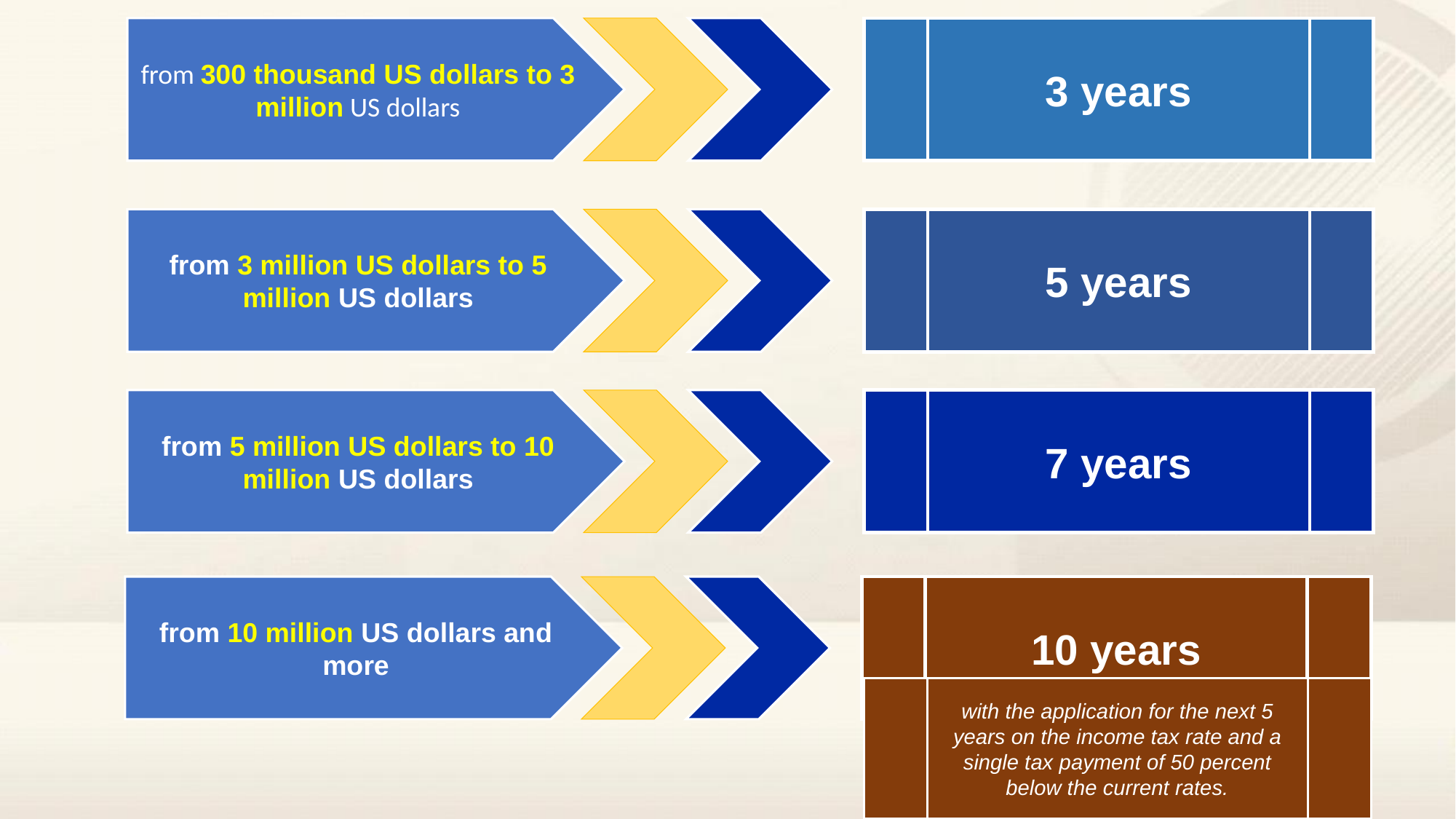

from 300 thousand US dollars to 3 million US dollars

3 years
from 3 million US dollars to 5 million US dollars

5 years
from 5 million US dollars to 10 million US dollars

7 years
from 10 million US dollars and more

10 years
with the application for the next 5 years on the income tax rate and a single tax payment of 50 percent below the current rates.